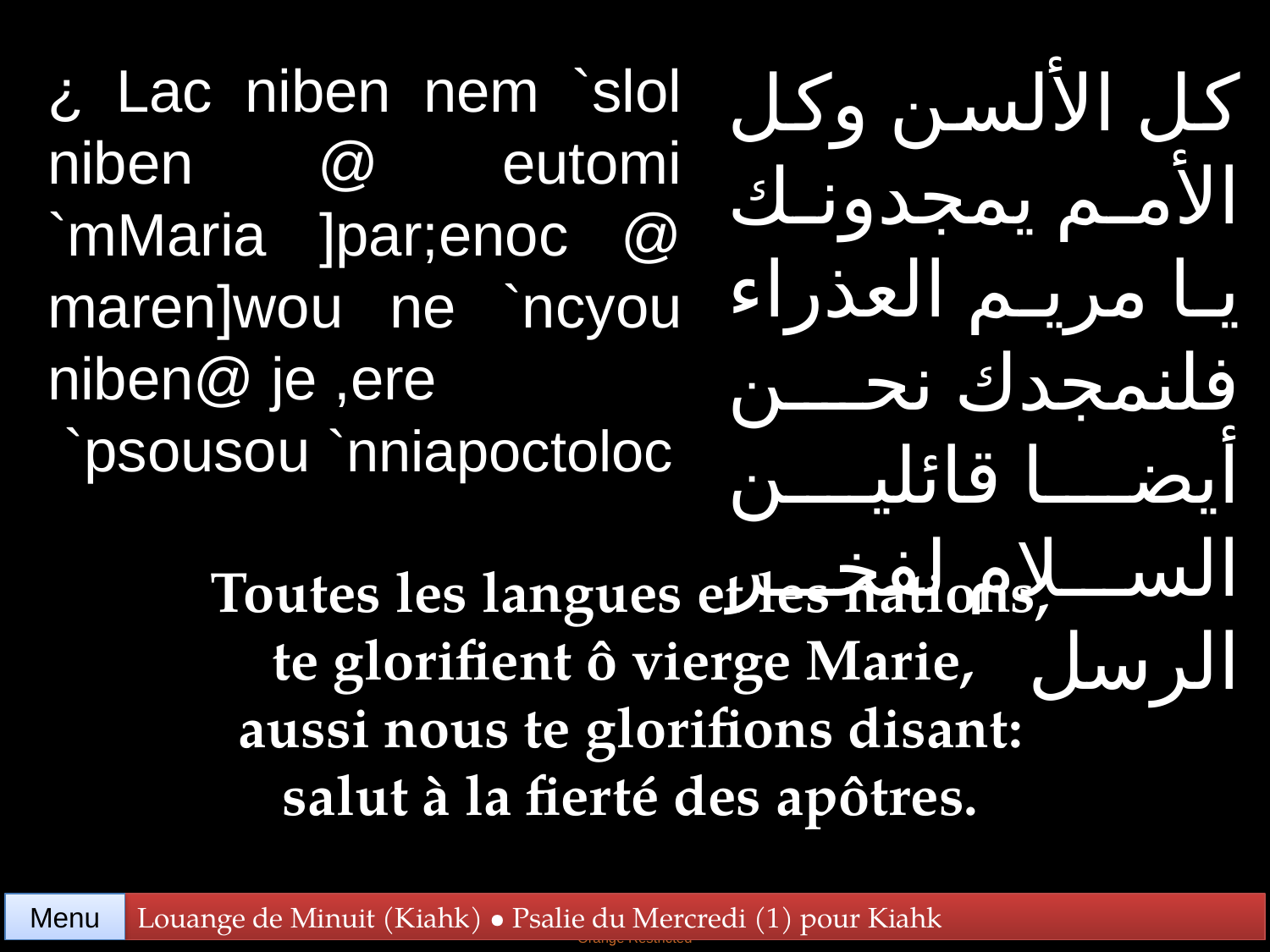

¿ Lac niben nem `slol niben @ eutomi `mMaria ]par;enoc @ maren]wou ne `ncyou niben@ je ,ere
 `psousou `nniapoctoloc
كل الألسن وكل الأمم يمجدونك يا مريم العذراء فلنمجدك نحن أيضا قائلين السلام لفخر الرسل
Toutes les langues et les nations, te glorifient ô vierge Marie,
aussi nous te glorifions disant: salut à la fierté des apôtres.
Menu
Louange de Minuit (Kiahk) • Psalie du Mercredi (1) pour Kiahk